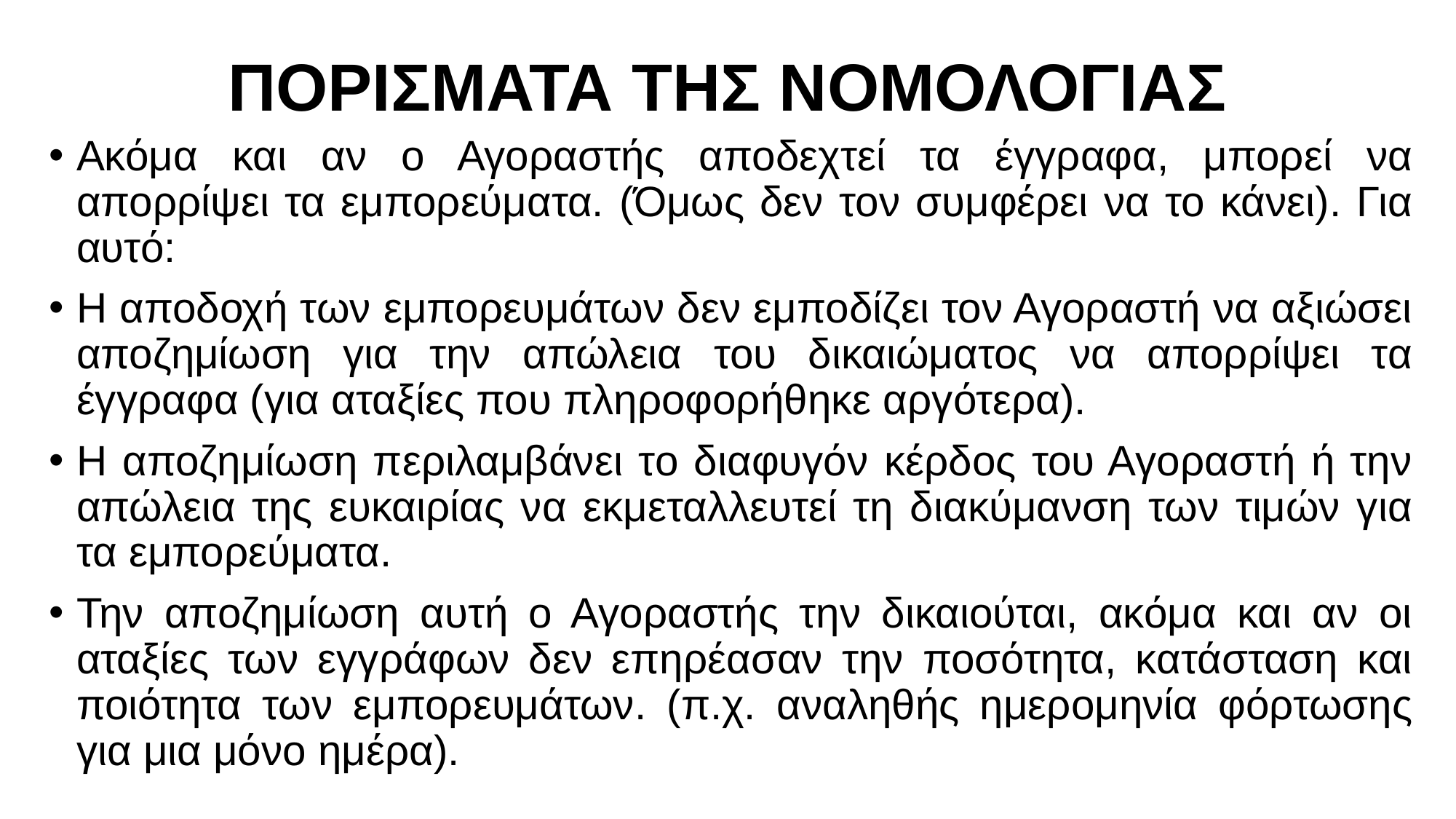

# ΠΟΡΙΣΜΑΤΑ ΤΗΣ ΝΟΜΟΛΟΓΙΑΣ
Ακόμα και αν ο Αγοραστής αποδεχτεί τα έγγραφα, μπορεί να απορρίψει τα εμπορεύματα. (Όμως δεν τον συμφέρει να το κάνει). Για αυτό:
Η αποδοχή των εμπορευμάτων δεν εμποδίζει τον Αγοραστή να αξιώσει αποζημίωση για την απώλεια του δικαιώματος να απορρίψει τα έγγραφα (για αταξίες που πληροφορήθηκε αργότερα).
Η αποζημίωση περιλαμβάνει το διαφυγόν κέρδος του Αγοραστή ή την απώλεια της ευκαιρίας να εκμεταλλευτεί τη διακύμανση των τιμών για τα εμπορεύματα.
Την αποζημίωση αυτή ο Αγοραστής την δικαιούται, ακόμα και αν οι αταξίες των εγγράφων δεν επηρέασαν την ποσότητα, κατάσταση και ποιότητα των εμπορευμάτων. (π.χ. αναληθής ημερομηνία φόρτωσης για μια μόνο ημέρα).